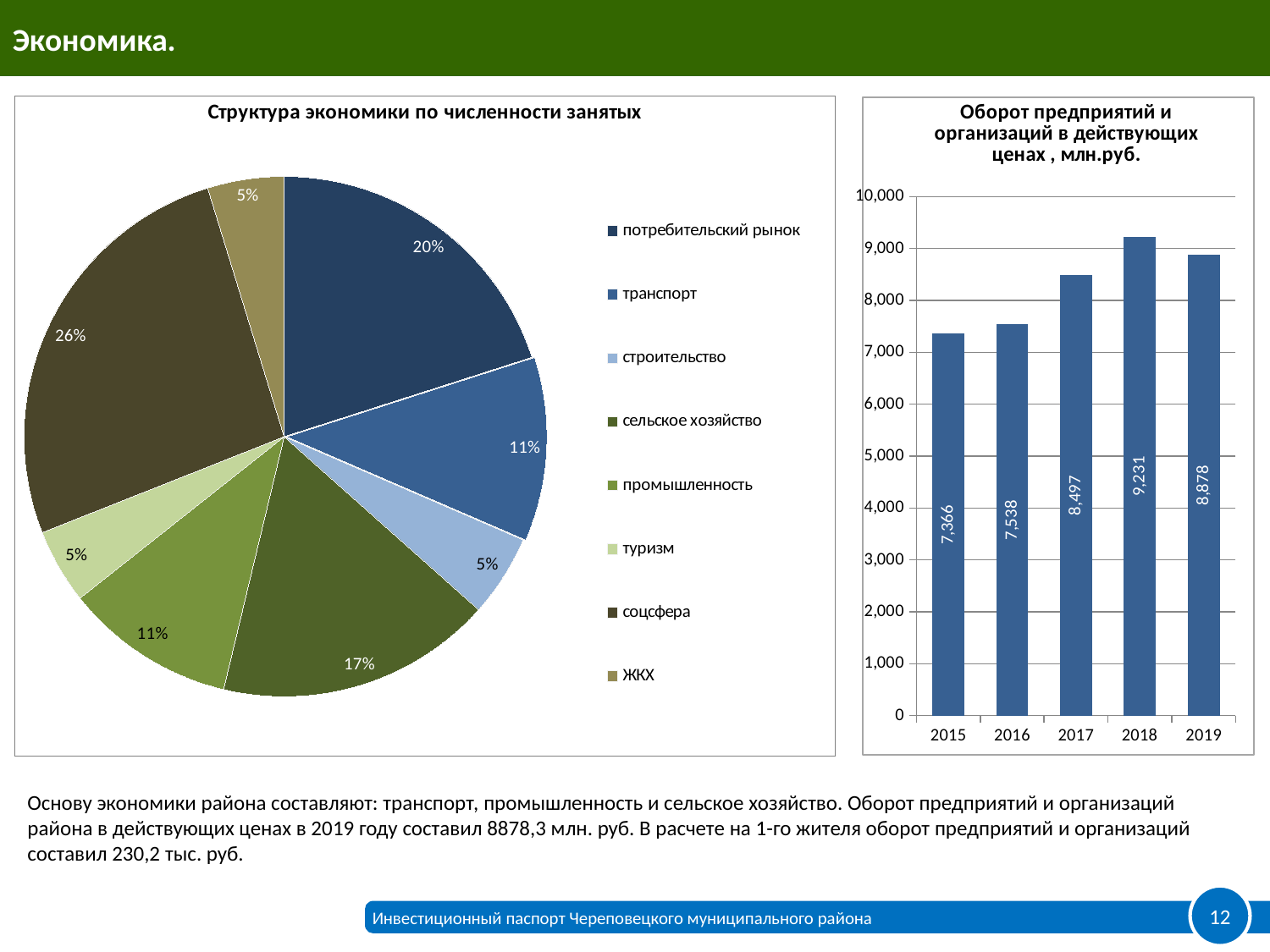

Экономика.

### Chart: Структура экономики по численности занятых

| Category |  |
|---|---|
| потребительский рынок | 1331.0 |
| транспорт | 758.0 |
| строительство | 337.0 |
| сельское хозяйство | 1139.0 |
| промышленность | 703.0 |
| туризм | 308.0 |
| соцсфера | 1742.0 |
| ЖКХ | 315.0 |

### Chart:

| Category | Оборот предприятий и организаций в действующих ценах , млн.руб. |
|---|---|
| 2015 | 7366.2 |
| 2016 | 7538.0 |
| 2017 | 8497.0 |
| 2018 | 9231.4 |
| 2019 | 8878.3 |
Инвестиционный паспорт Череповецкого муниципального района
Основу экономики района составляют: транспорт, промышленность и сельское хозяйство. Оборот предприятий и организаций района в действующих ценах в 2019 году составил 8878,3 млн. руб. В расчете на 1-го жителя оборот предприятий и организаций составил 230,2 тыс. руб.
12